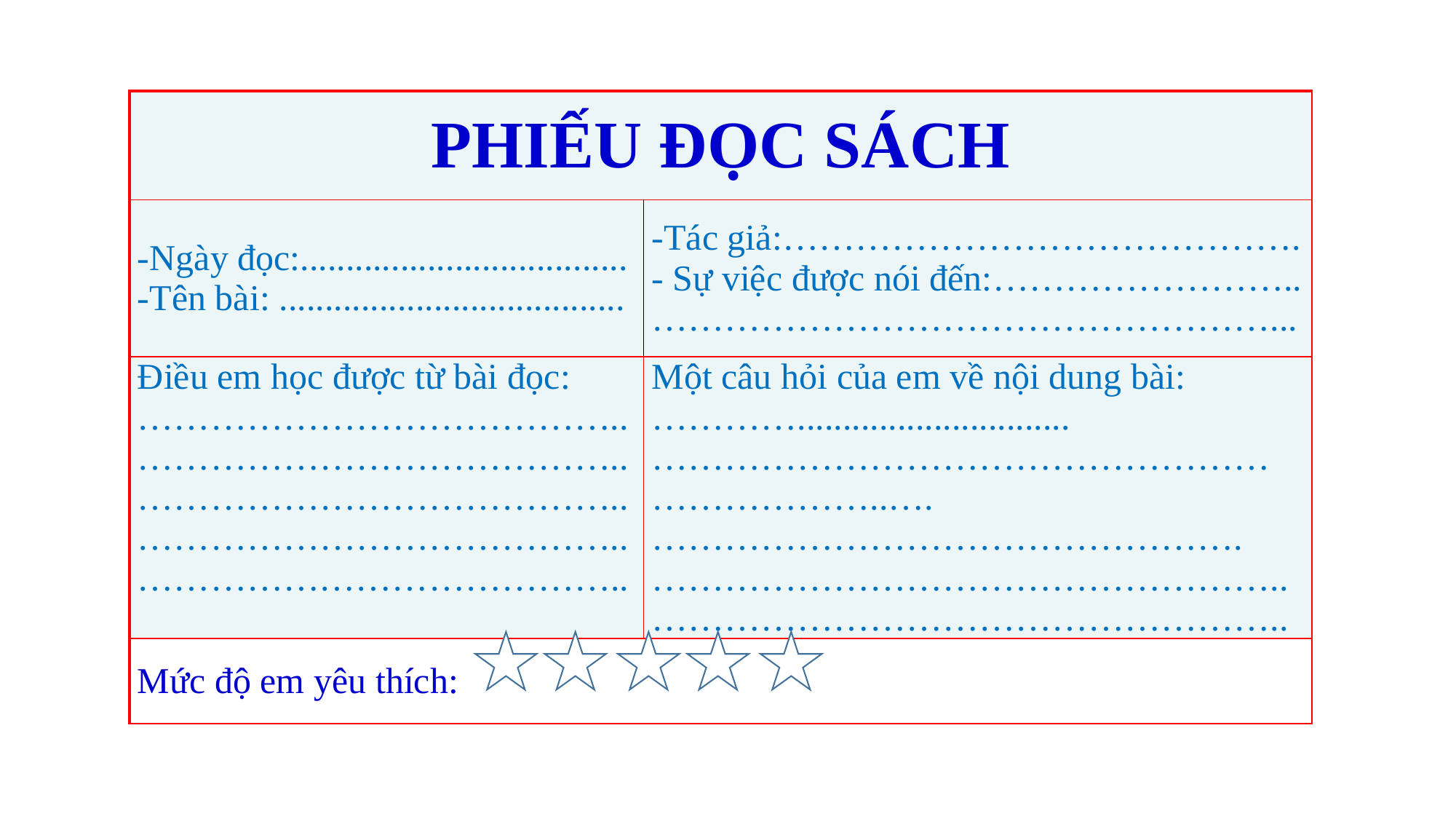

| PHIẾU ĐỌC SÁCH |  |
| --- | --- |
| -Ngày đọc:.................................... -Tên bài: ...................................... | -Tác giả:……………………………………. - Sự việc được nói đến:…………………….. ……………………………………………... |
| Điều em học được từ bài đọc: …………………………………..…………………………………..…………………………………..…………………………………..………………………………….. | Một câu hỏi của em về nội dung bài: …………..............................……………………………………………………………..….………………………………………….……………………………………………..…………………………………………….. |
| Mức độ em yêu thích: |  |